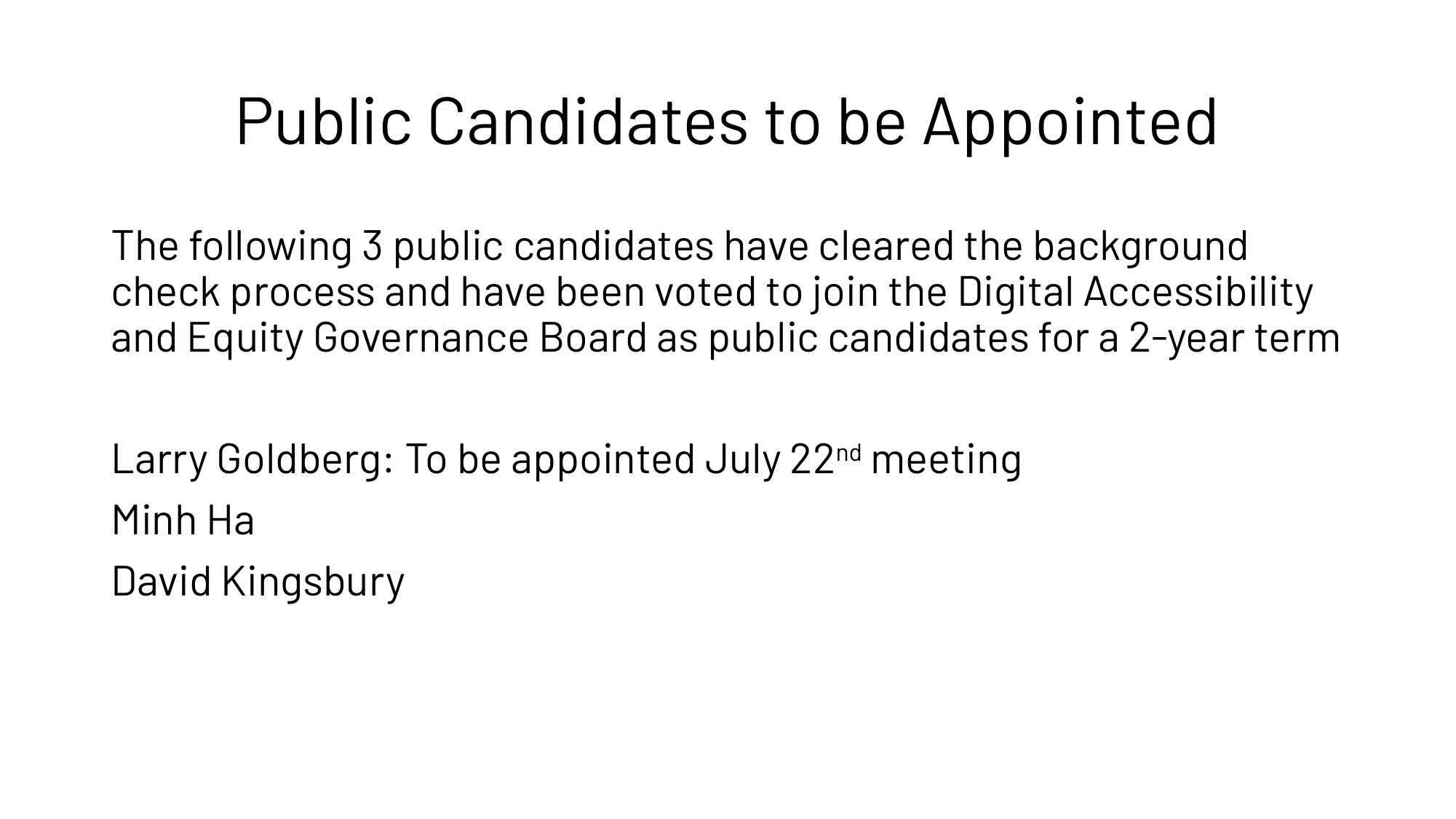

# Public Candidates to be Appointed
The following 3 public candidates have cleared the background check process and have been voted to join the Digital Accessibility and Equity Governance Board as public candidates for a 2-year term

Larry Goldberg: To be appointed July 22nd meeting
Minh Ha
David Kingsbury